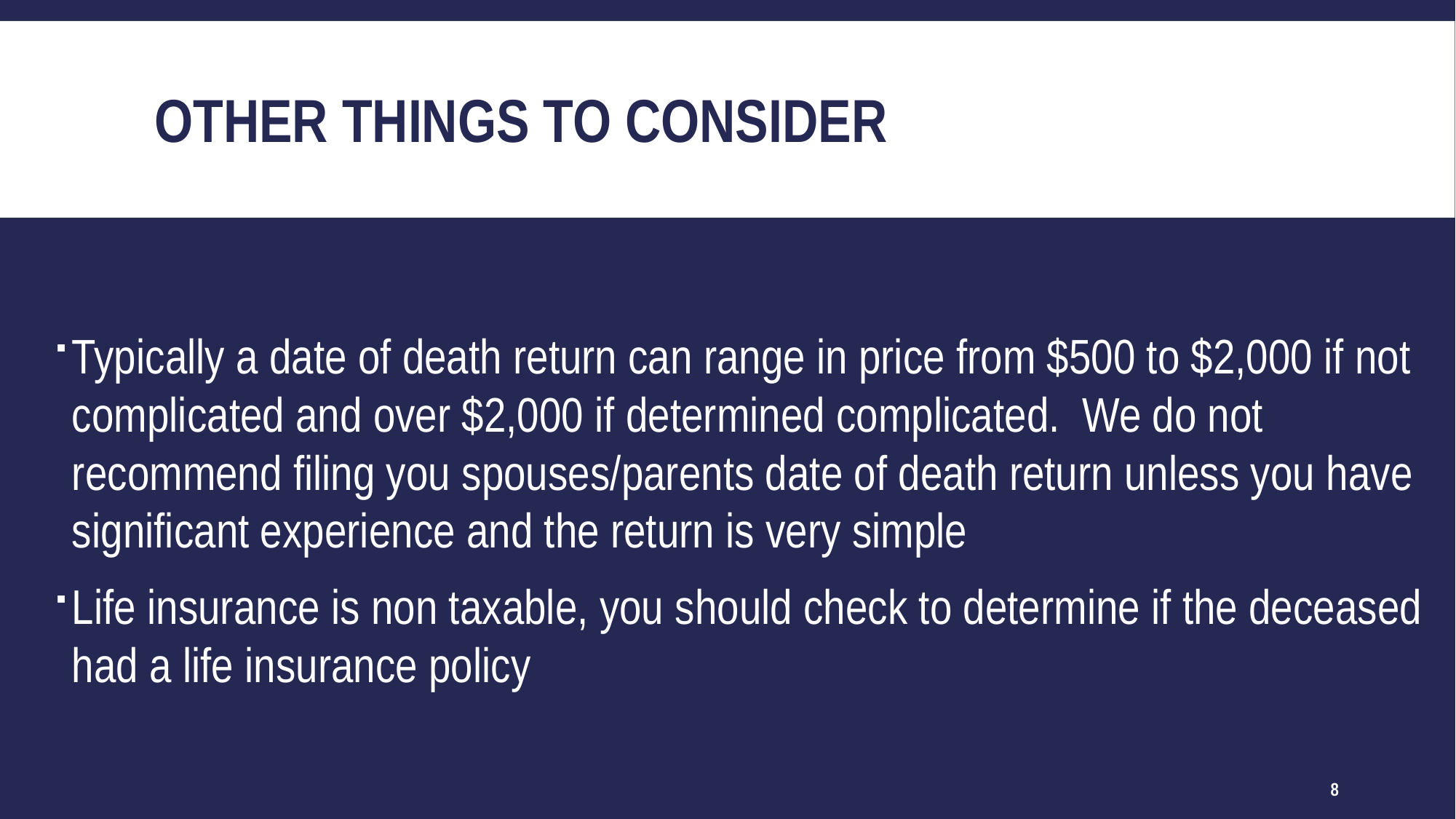

# Other things to consider
Typically a date of death return can range in price from $500 to $2,000 if not complicated and over $2,000 if determined complicated.  We do not recommend filing you spouses/parents date of death return unless you have significant experience and the return is very simple
Life insurance is non taxable, you should check to determine if the deceased had a life insurance policy
8